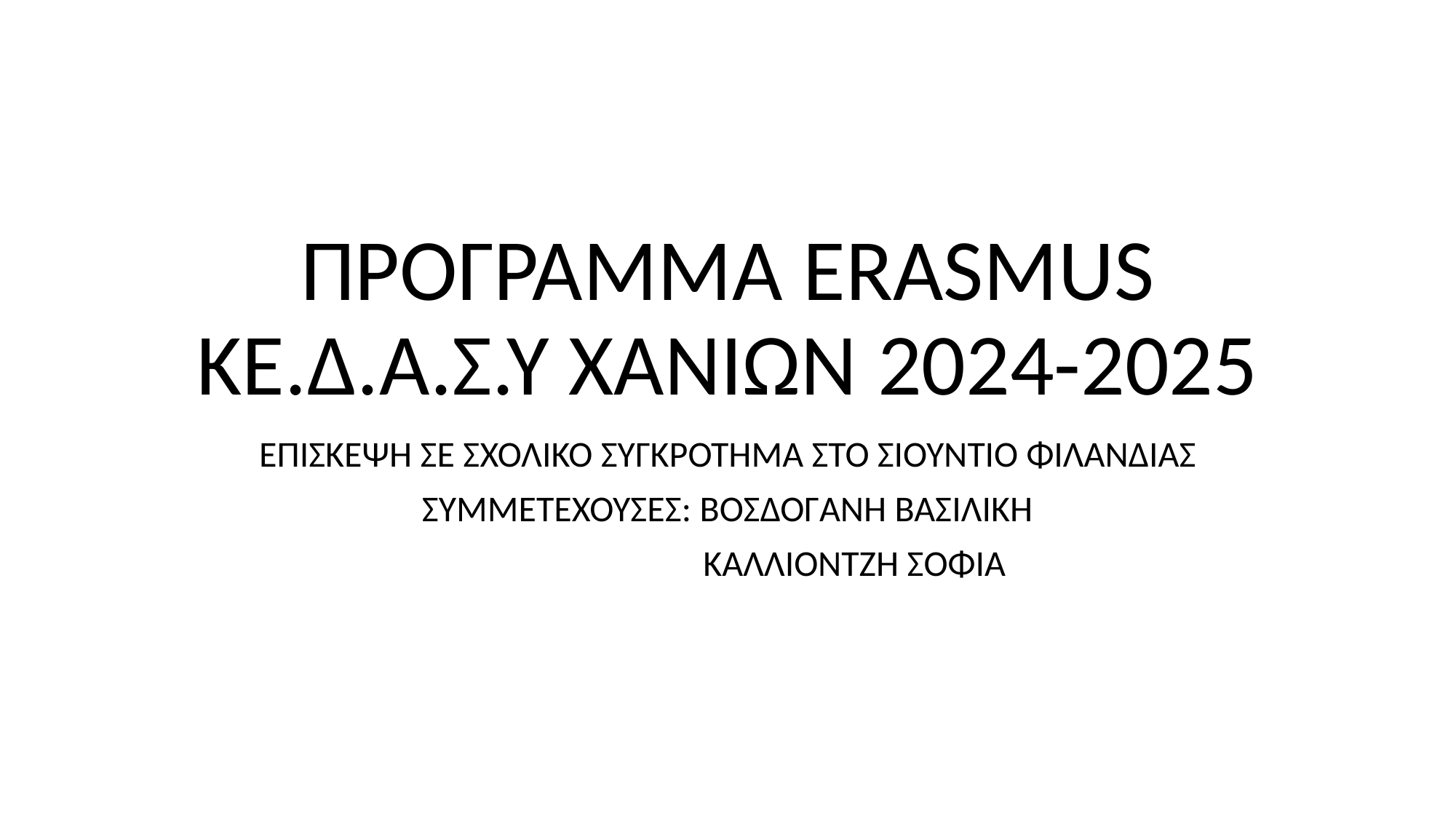

# ΠΡΟΓΡΑΜΜΑ ERASMUS ΚΕ.Δ.Α.Σ.Υ ΧΑΝΙΩΝ 2024-2025
ΕΠΙΣΚΕΨΗ ΣΕ ΣΧΟΛΙΚΟ ΣΥΓΚΡΟΤΗΜΑ ΣΤΟ ΣΙΟΥΝΤΙΟ ΦΙΛΑΝΔΙΑΣ
ΣΥΜΜΕΤΕΧΟΥΣΕΣ: ΒΟΣΔΟΓΑΝΗ ΒΑΣΙΛΙΚΗ
                               ΚΑΛΛΙΟΝΤΖΗ ΣΟΦΙΑ